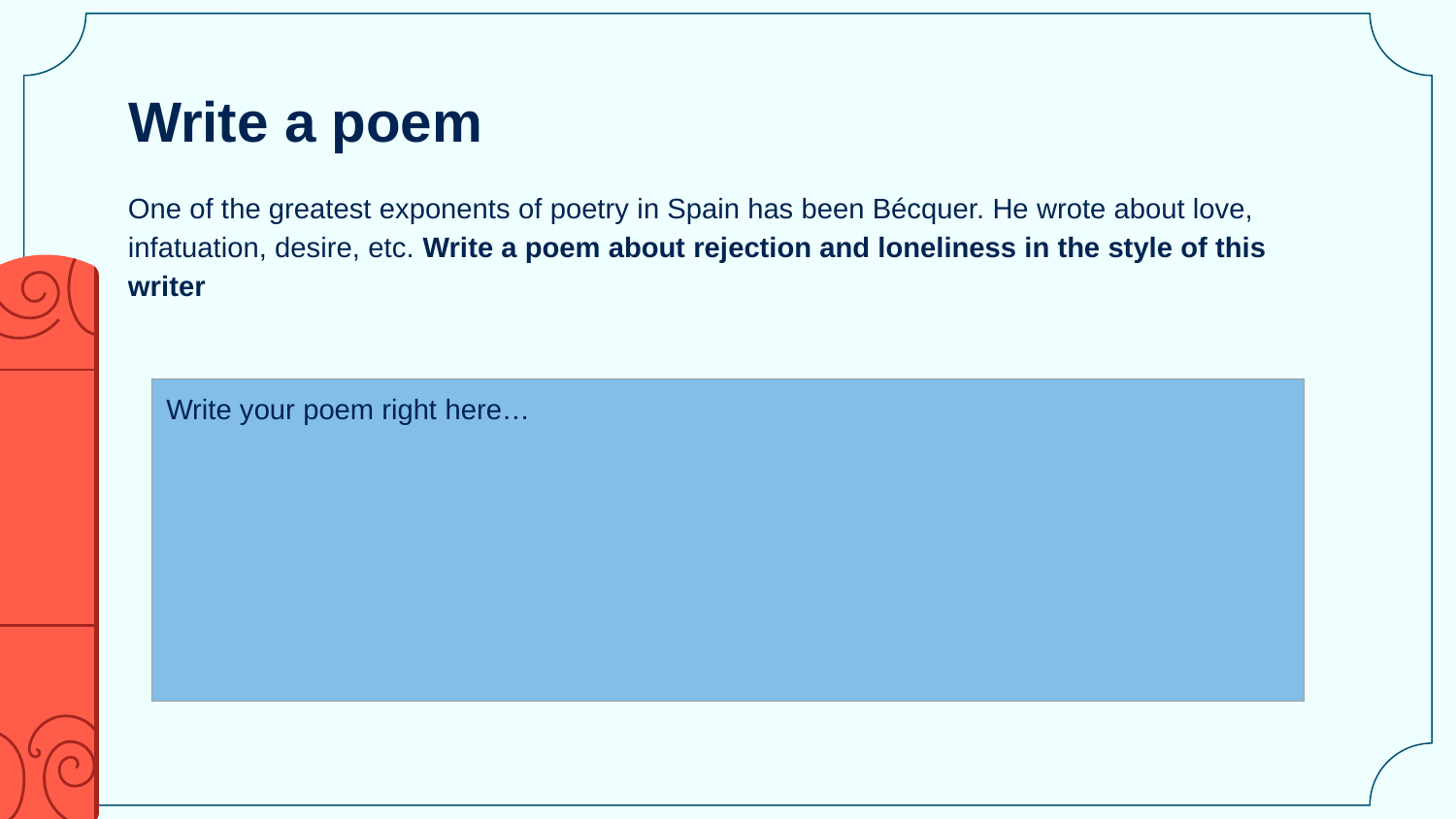

# Write a poem
One of the greatest exponents of poetry in Spain has been Bécquer. He wrote about love, infatuation, desire, etc. Write a poem about rejection and loneliness in the style of this writer
| Write your poem right here… |
| --- |